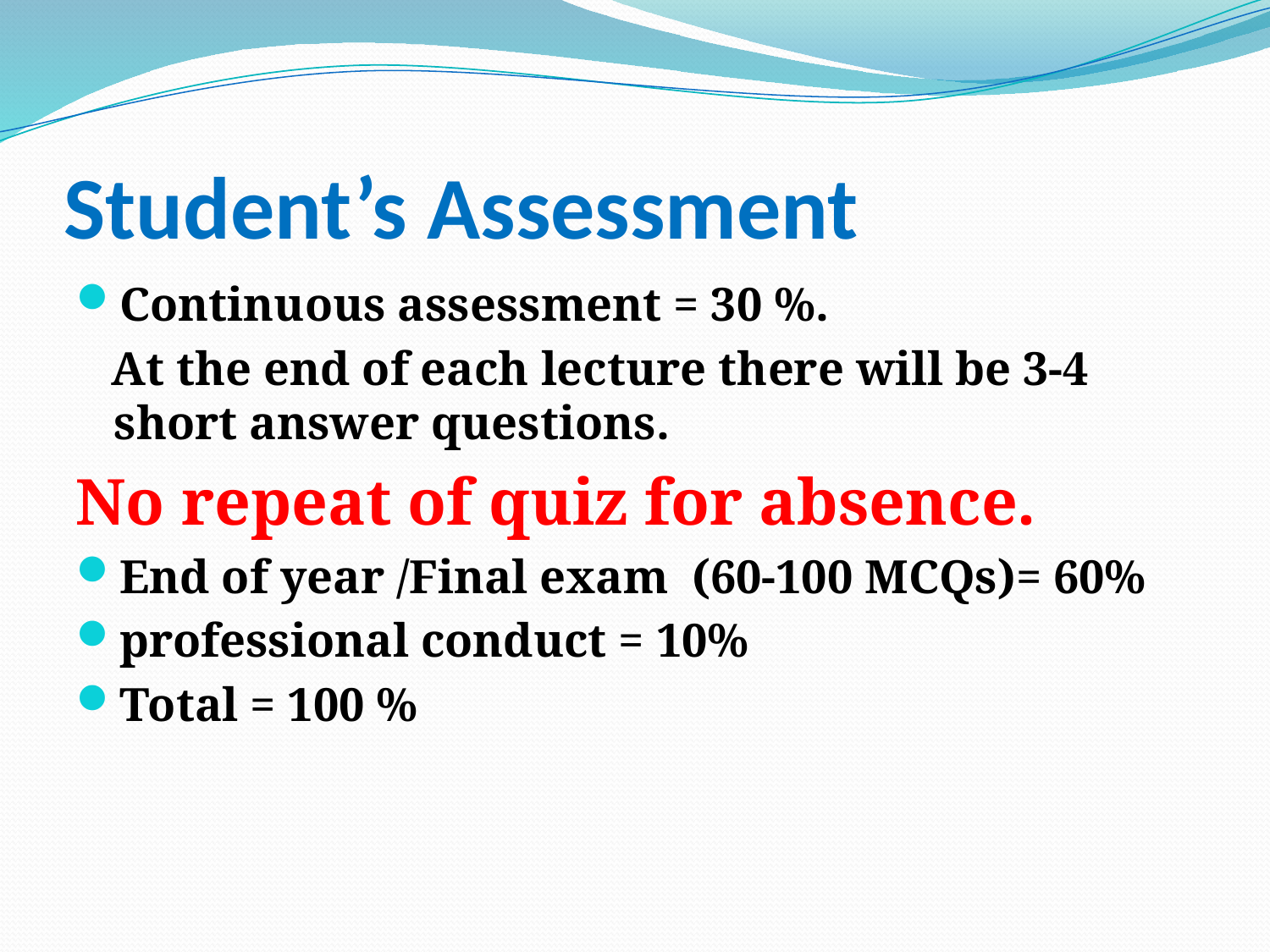

# Student’s Assessment
Continuous assessment = 30 %.
   At the end of each lecture there will be 3-4 short answer questions.
No repeat of quiz for absence.
End of year /Final exam  (60-100 MCQs)= 60%
professional conduct = 10%
Total = 100 %